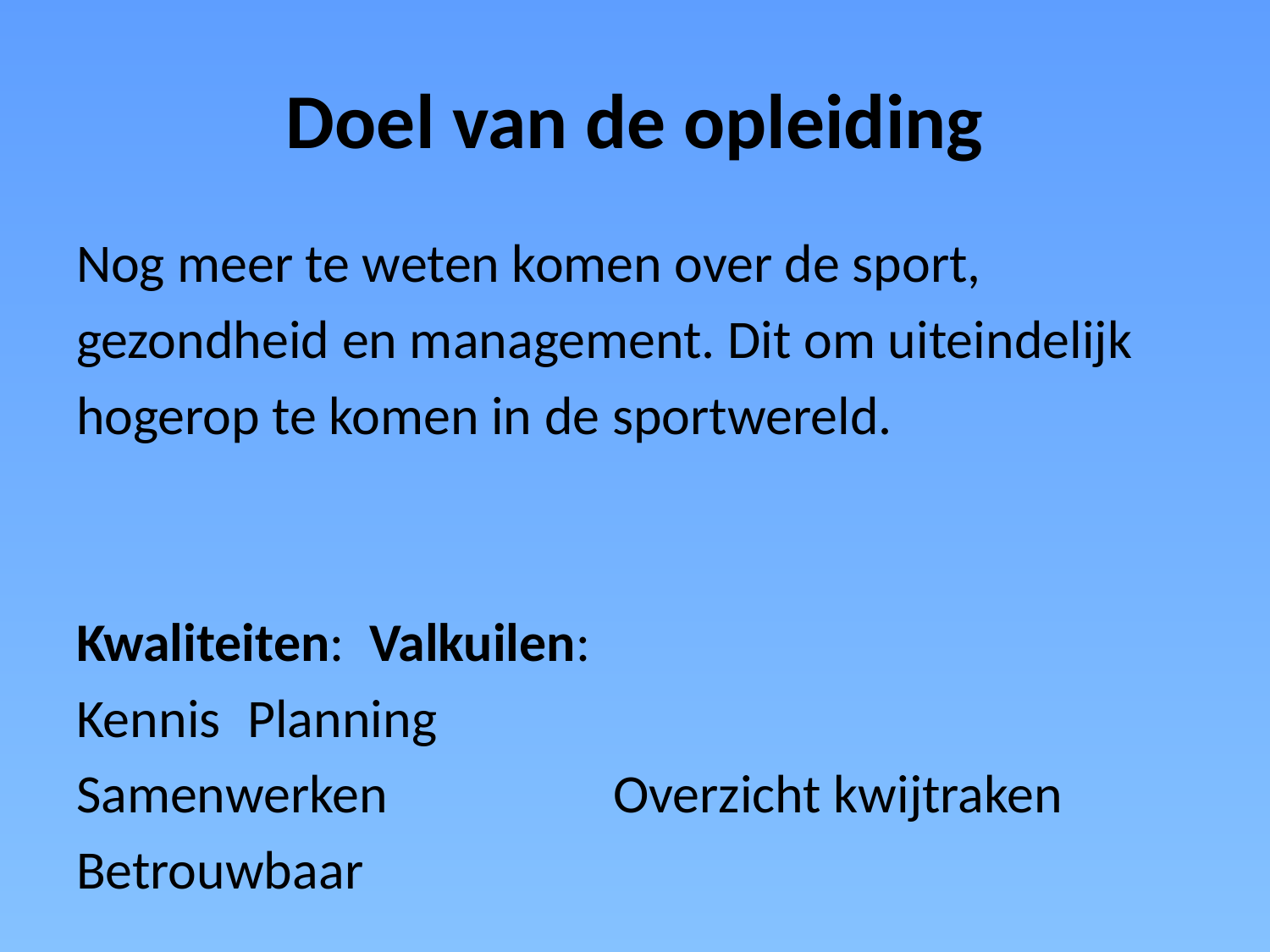

# Doel van de opleiding
Nog meer te weten komen over de sport,
gezondheid en management. Dit om uiteindelijk
hogerop te komen in de sportwereld.

Kwaliteiten:			Valkuilen:
Kennis 				Planning
Samenwerken			Overzicht kwijtraken
Betrouwbaar